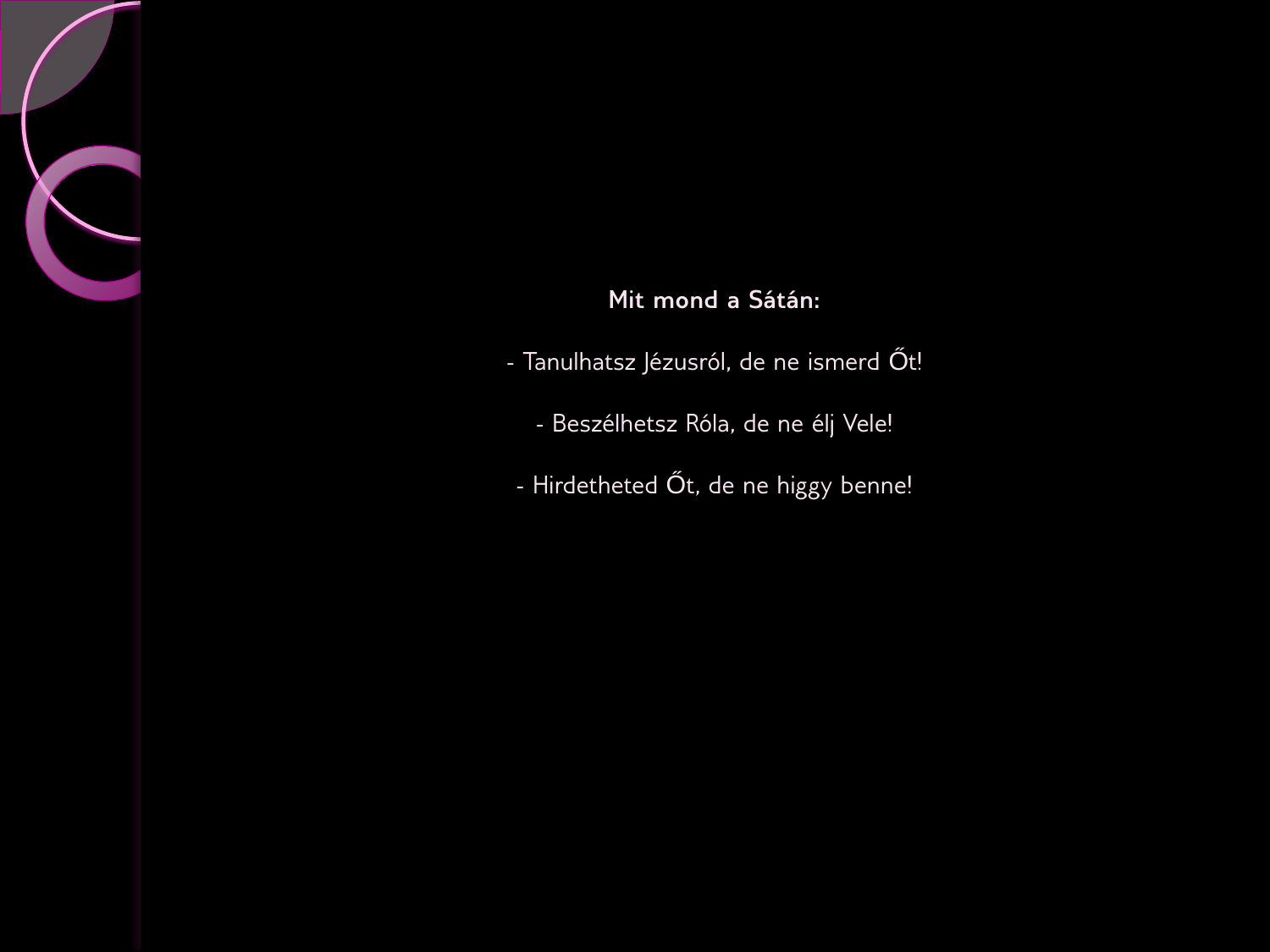

# Mit mond a Sátán: - Tanulhatsz Jézusról, de ne ismerd Őt! - Beszélhetsz Róla, de ne élj Vele! - Hirdetheted Őt, de ne higgy benne!